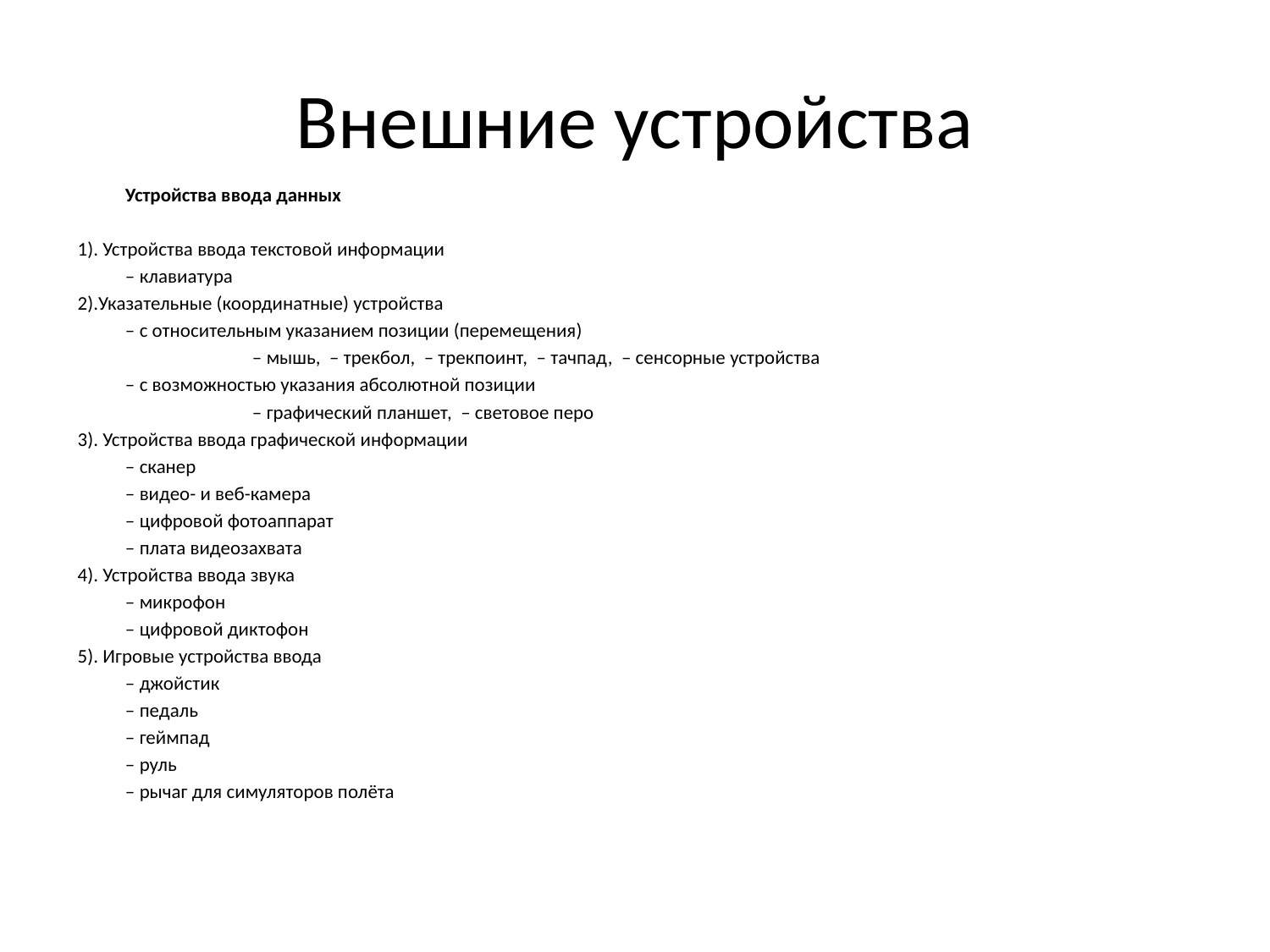

# Внешние устройства
	Устройства ввода данных

1). Устройства ввода текстовой информации
	– клавиатура
2).Указательные (координатные) устройства
	– с относительным указанием позиции (перемещения)
		– мышь,  – трекбол,  – трекпоинт,  – тачпад,  – сенсорные устройства
	– с возможностью указания абсолютной позиции
		– графический планшет,  – световое перо
3). Устройства ввода графической информации
	– сканер
	– видео- и веб-камера
	– цифровой фотоаппарат
	– плата видеозахвата
4). Устройства ввода звука
	– микрофон
	– цифровой диктофон
5). Игровые устройства ввода
	– джойстик
	– педаль
	– геймпад
	– руль
	– рычаг для симуляторов полёта